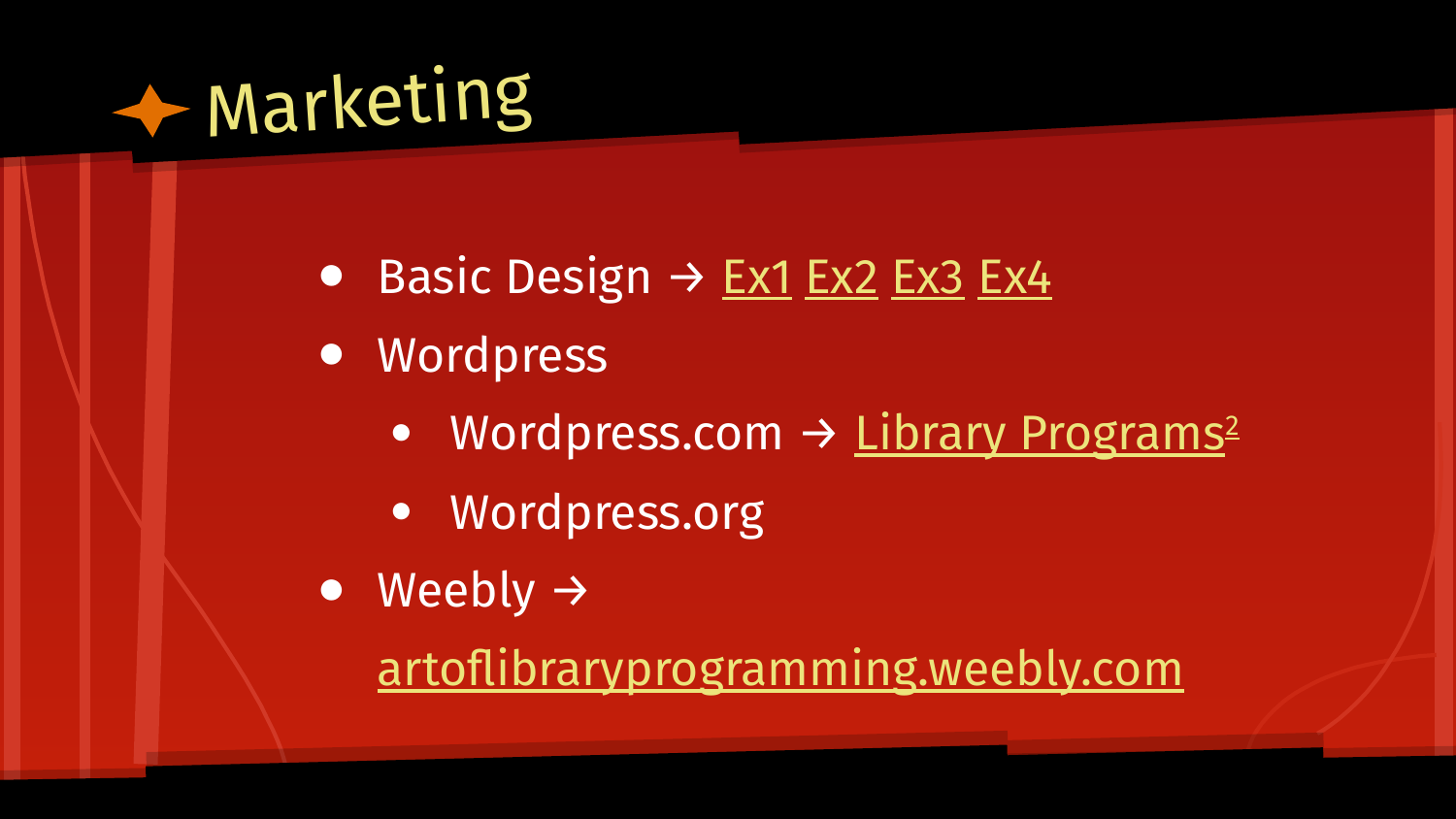

# Marketing
Basic Design → Ex1 Ex2 Ex3 Ex4
Wordpress
Wordpress.com → Library Programs2
Wordpress.org
Weebly →
artoflibraryprogramming.weebly.com